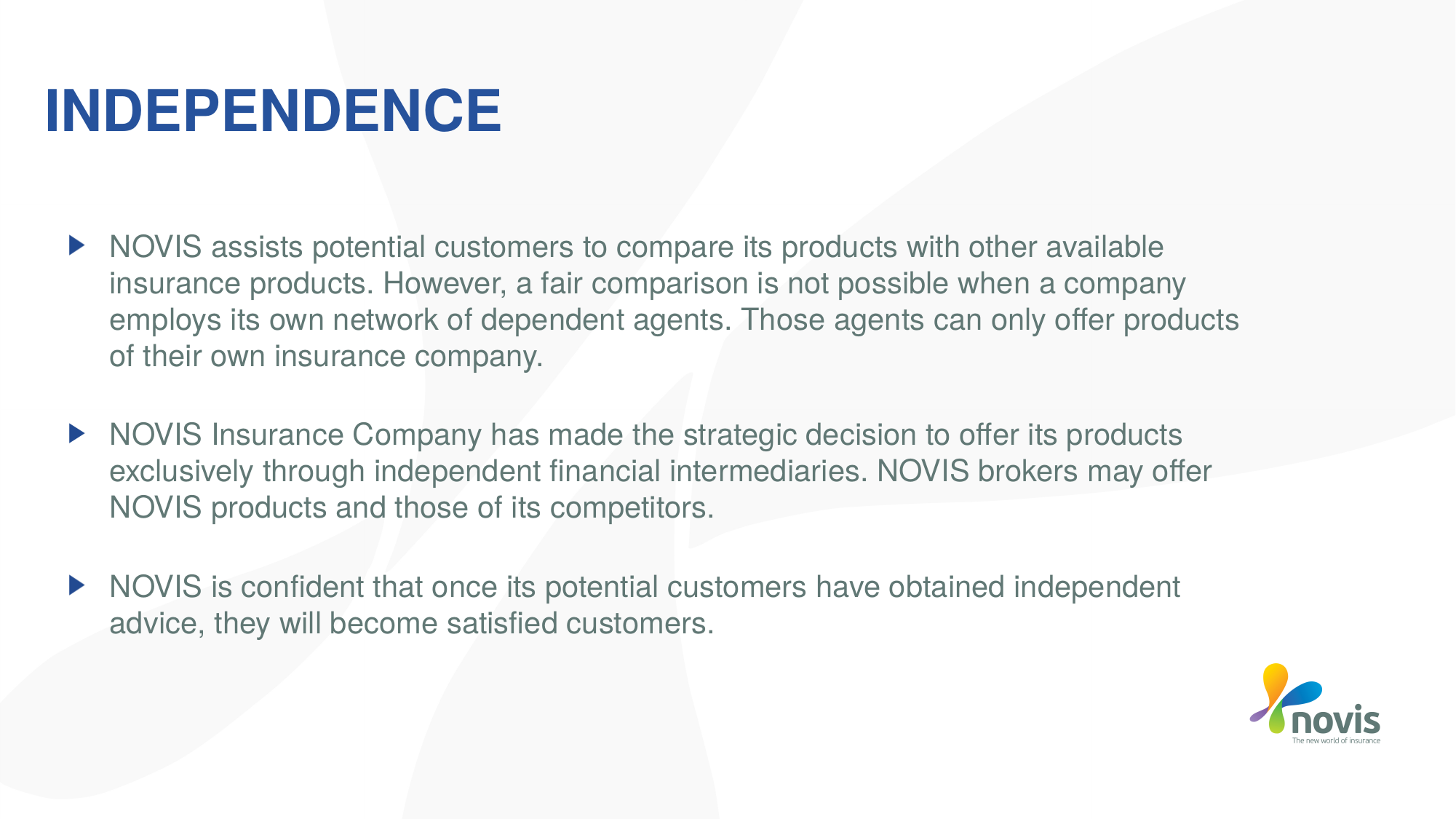

# INDEPENDENCE
NOVIS assists potential customers to compare its products with other available insurance products. However, a fair comparison is not possible when a company employs its own network of dependent agents. Those agents can only offer products of their own insurance company.

NOVIS Insurance Company has made the strategic decision to offer its products exclusively through independent financial intermediaries. NOVIS brokers may offer NOVIS products and those of its competitors.

NOVIS is confident that once its potential customers have obtained independent advice, they will become satisfied customers.